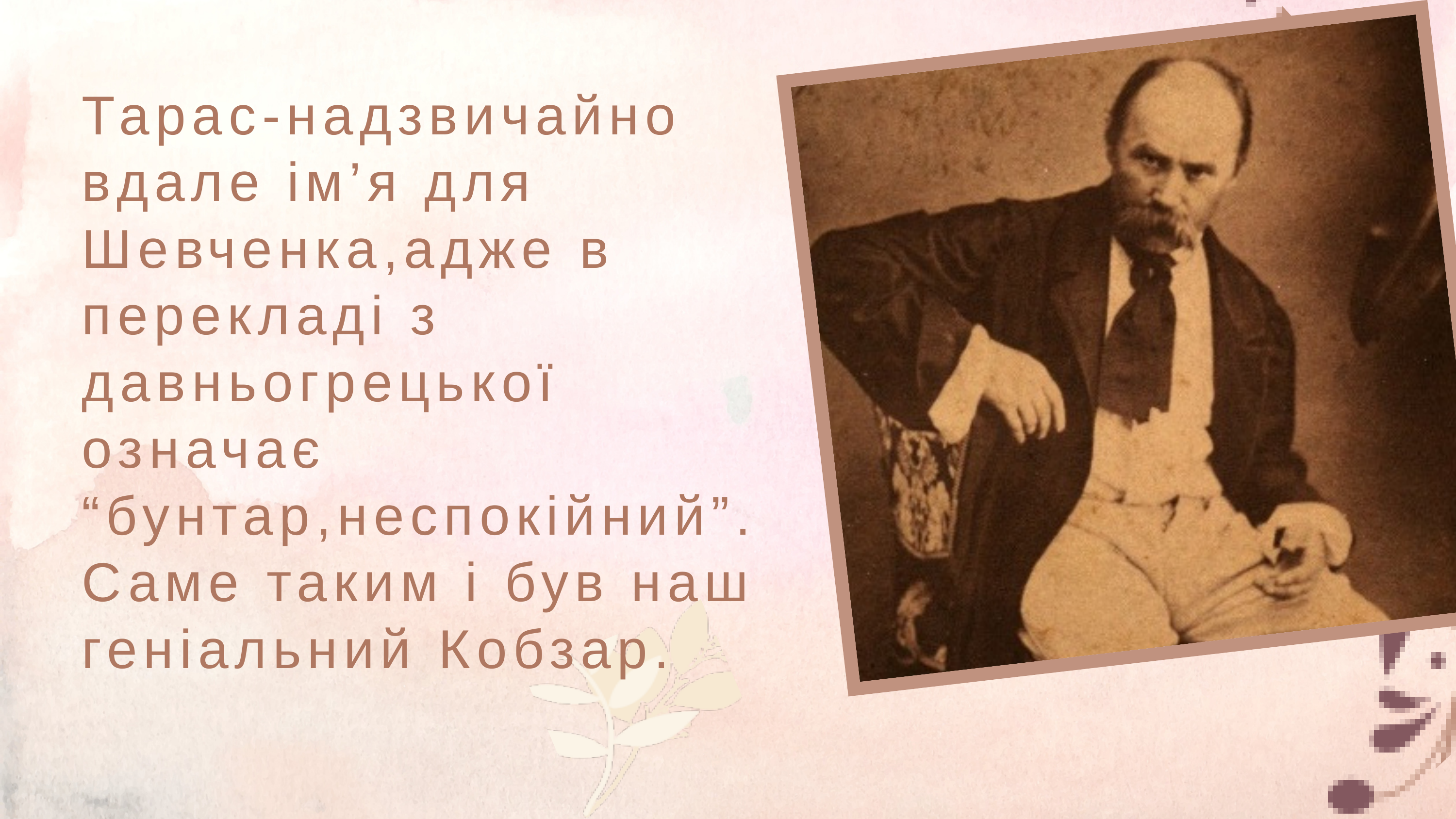

Тарас-надзвичайно вдале ім’я для Шевченка,адже в перекладі з давньогрецької означає “бунтар,неспокійний”.Саме таким і був наш геніальний Кобзар.